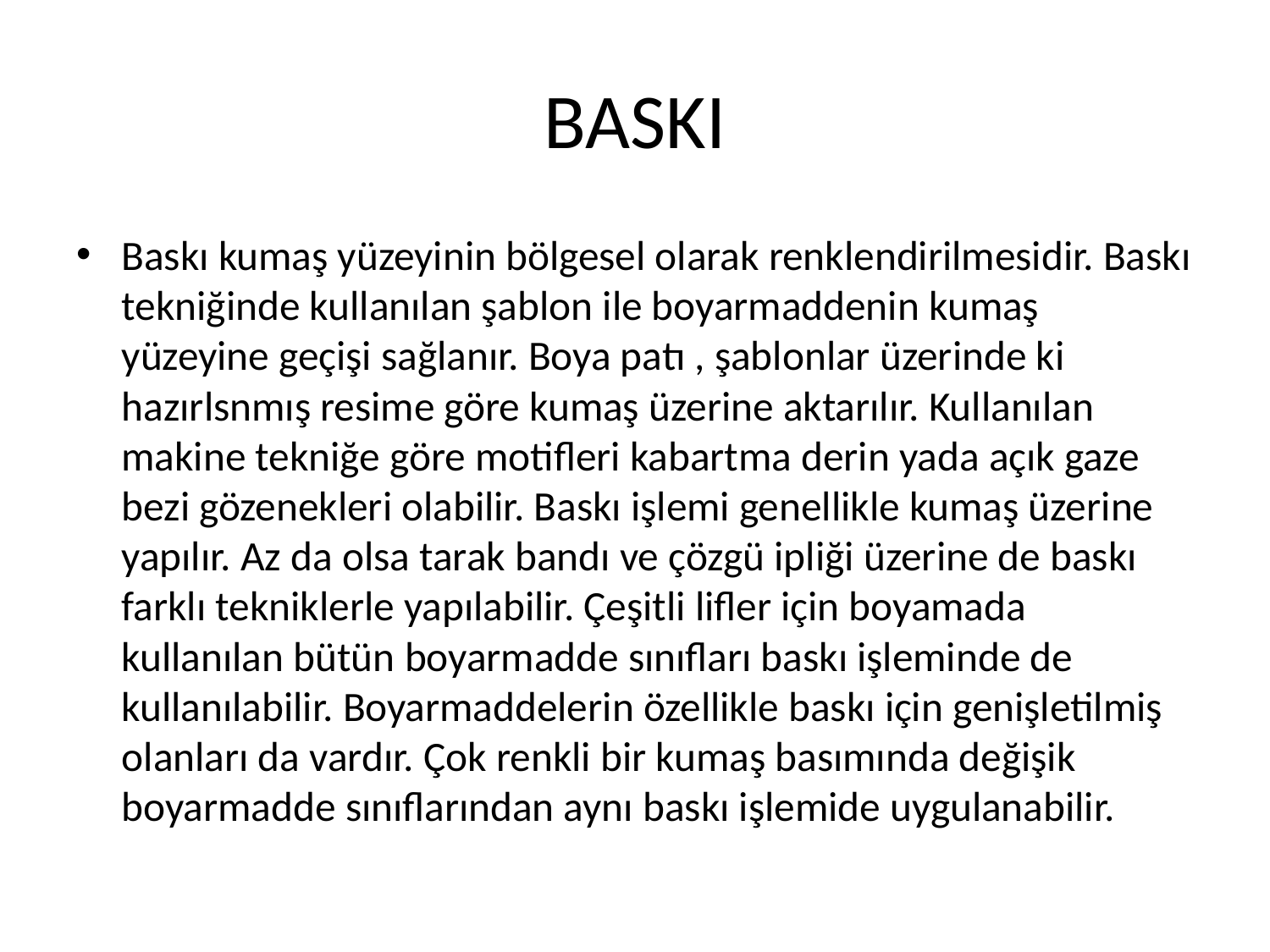

# BASKI
Baskı kumaş yüzeyinin bölgesel olarak renklendirilmesidir. Baskı tekniğinde kullanılan şablon ile boyarmaddenin kumaş yüzeyine geçişi sağlanır. Boya patı , şablonlar üzerinde ki hazırlsnmış resime göre kumaş üzerine aktarılır. Kullanılan makine tekniğe göre motifleri kabartma derin yada açık gaze bezi gözenekleri olabilir. Baskı işlemi genellikle kumaş üzerine yapılır. Az da olsa tarak bandı ve çözgü ipliği üzerine de baskı farklı tekniklerle yapılabilir. Çeşitli lifler için boyamada kullanılan bütün boyarmadde sınıfları baskı işleminde de kullanılabilir. Boyarmaddelerin özellikle baskı için genişletilmiş olanları da vardır. Çok renkli bir kumaş basımında değişik boyarmadde sınıflarından aynı baskı işlemide uygulanabilir.